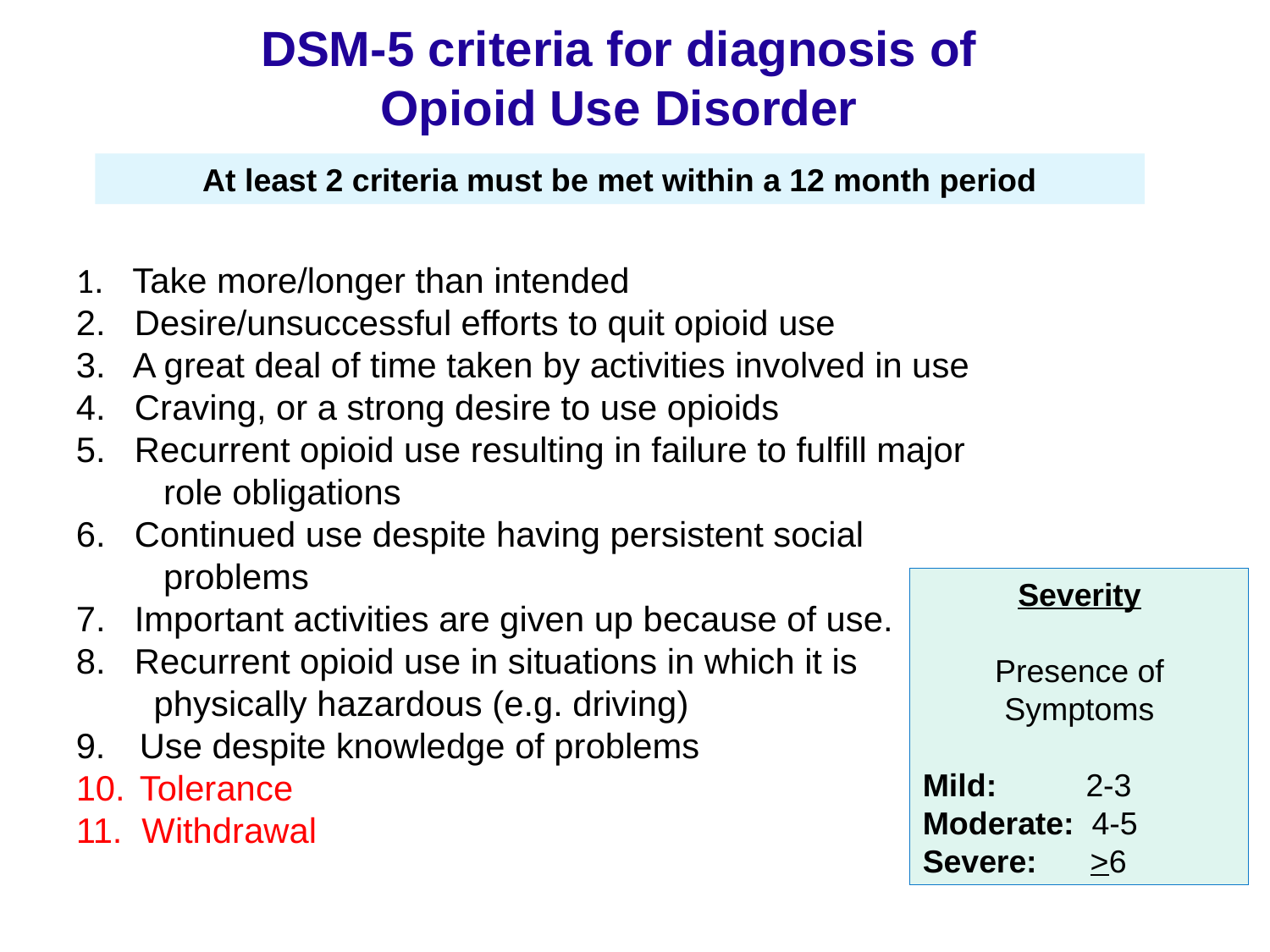

DSM-5 criteria for diagnosis of Opioid Use Disorder
At least 2 criteria must be met within a 12 month period

1.   Take more/longer than intended
2.   Desire/unsuccessful efforts to quit opioid use
3.   A great deal of time taken by activities involved in use
4.   Craving, or a strong desire to use opioids
5.   Recurrent opioid use resulting in failure to fulfill major
         role obligations
6.   Continued use despite having persistent social
         problems
7.   Important activities are given up because of use.
8.   Recurrent opioid use in situations in which it is
        physically hazardous (e.g. driving)
Use despite knowledge of problems
Tolerance
11.  Withdrawal
Severity

Presence of Symptoms

Mild:          2-3
Moderate:  4-5
Severe:      >6